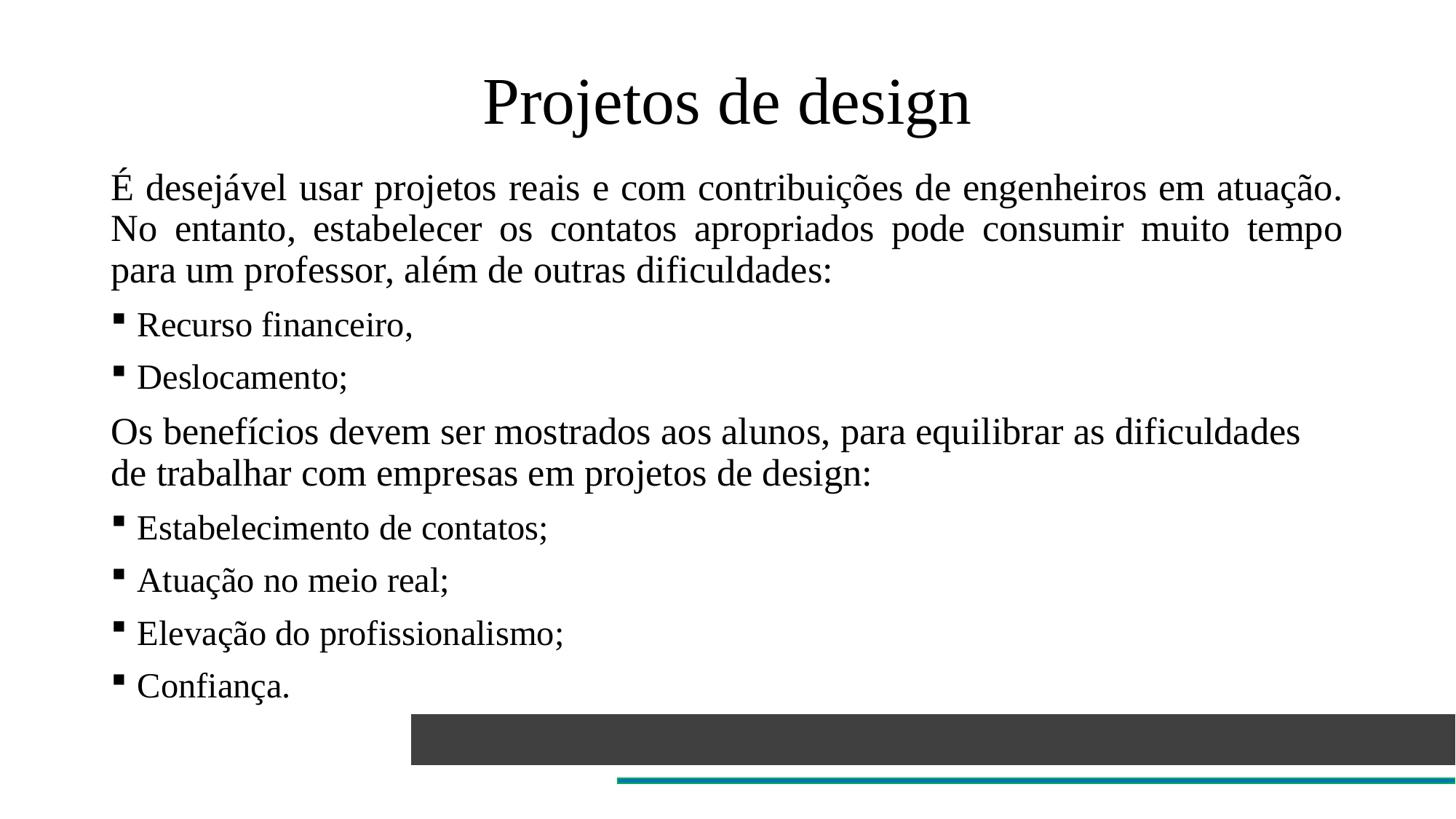

# Projetos de design
É desejável usar projetos reais e com contribuições de engenheiros em atuação. No entanto, estabelecer os contatos apropriados pode consumir muito tempo para um professor, além de outras dificuldades:
Recurso financeiro,
Deslocamento;
Os benefícios devem ser mostrados aos alunos, para equilibrar as dificuldades de trabalhar com empresas em projetos de design:
Estabelecimento de contatos;
Atuação no meio real;
Elevação do profissionalismo;
Confiança.